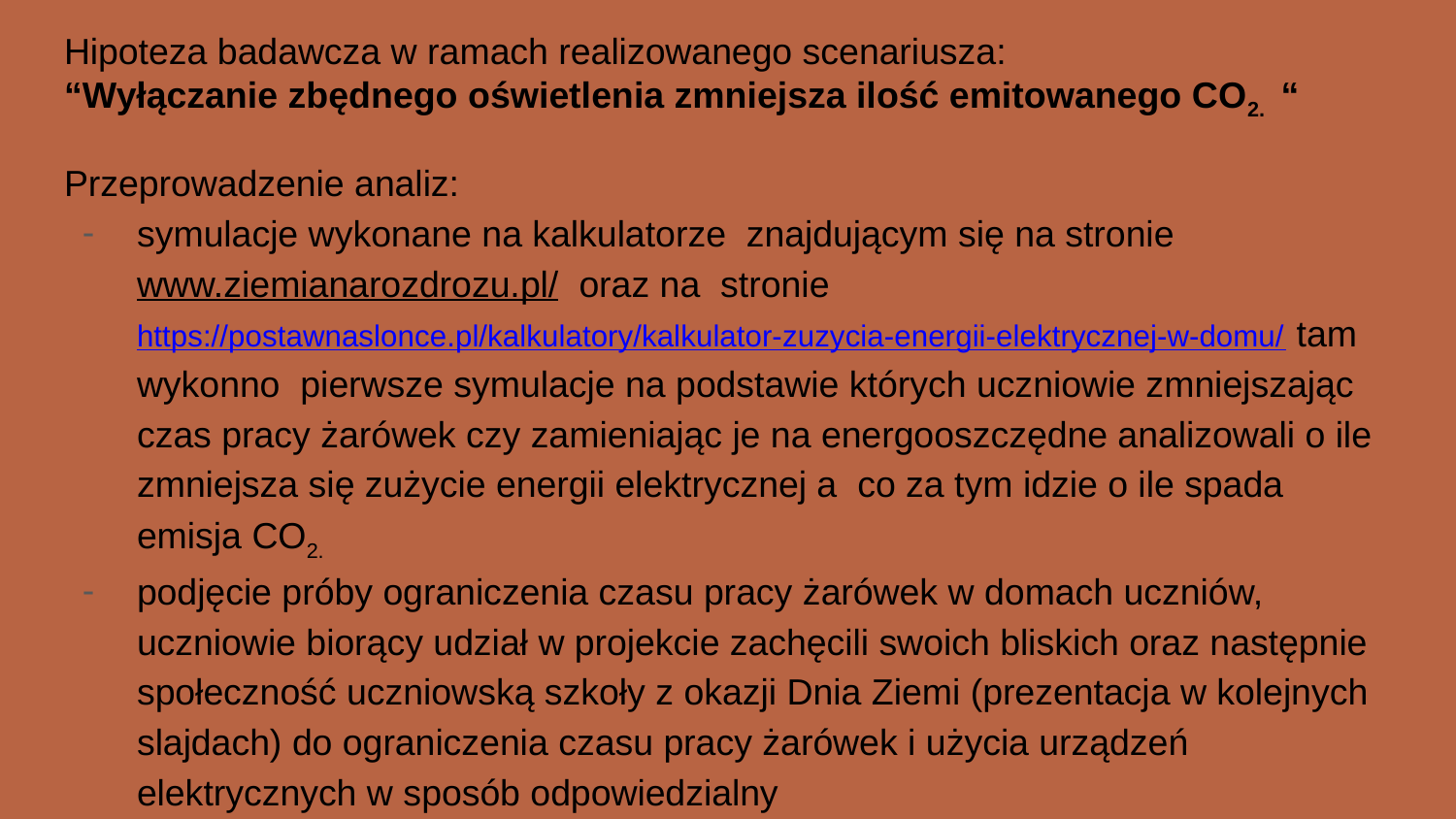

# Hipoteza badawcza w ramach realizowanego scenariusza:
“Wyłączanie zbędnego oświetlenia zmniejsza ilość emitowanego CO2.  “

Przeprowadzenie analiz:
symulacje wykonane na kalkulatorze  znajdującym się na stronie www.ziemianarozdrozu.pl/  oraz na  stronie https://postawnaslonce.pl/kalkulatory/kalkulator-zuzycia-energii-elektrycznej-w-domu/  tam wykonno  pierwsze symulacje na podstawie których uczniowie zmniejszając czas pracy żarówek czy zamieniając je na energooszczędne analizowali o ile zmniejsza się zużycie energii elektrycznej a  co za tym idzie o ile spada emisja CO2.
podjęcie próby ograniczenia czasu pracy żarówek w domach uczniów, uczniowie biorący udział w projekcie zachęcili swoich bliskich oraz następnie społeczność uczniowską szkoły z okazji Dnia Ziemi (prezentacja w kolejnych slajdach) do ograniczenia czasu pracy żarówek i użycia urządzeń elektrycznych w sposób odpowiedzialny